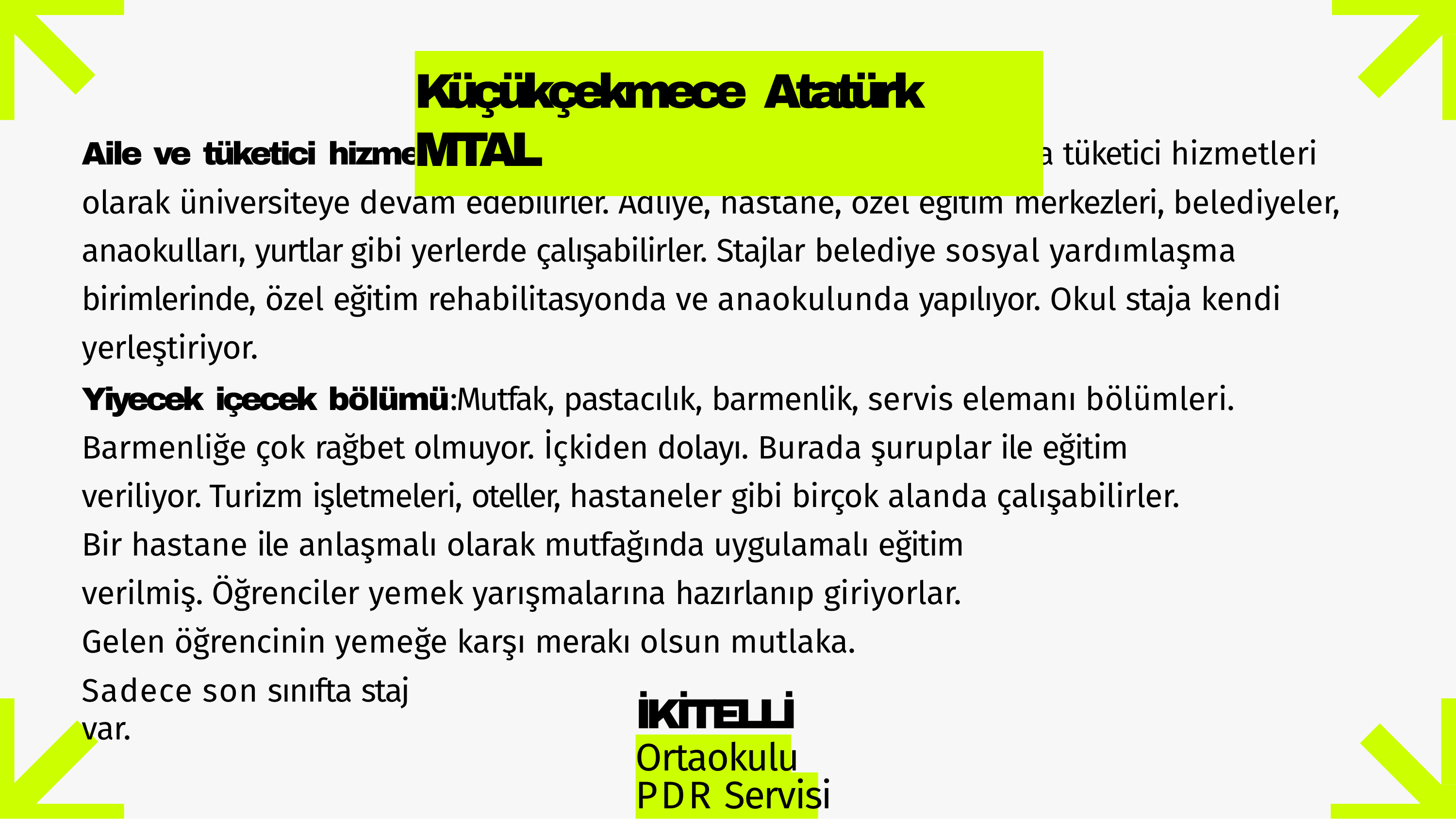

# Küçükçekmece Atatürk MTAL
Aile ve tüketici hizmetleri: Toplam 12 sınıf. Sosyal hizmetler ya da tüketici hizmetleri olarak üniversiteye devam edebilirler. Adliye, hastane, özel eğitim merkezleri, belediyeler, anaokulları, yurtlar gibi yerlerde çalışabilirler. Stajlar belediye sosyal yardımlaşma birimlerinde, özel eğitim rehabilitasyonda ve anaokulunda yapılıyor. Okul staja kendi yerleştiriyor.
Yiyecek içecek bölümü:Mutfak, pastacılık, barmenlik, servis elemanı bölümleri. Barmenliğe çok rağbet olmuyor. İçkiden dolayı. Burada şuruplar ile eğitim veriliyor. Turizm işletmeleri, oteller, hastaneler gibi birçok alanda çalışabilirler.
Bir hastane ile anlaşmalı olarak mutfağında uygulamalı eğitim verilmiş. Öğrenciler yemek yarışmalarına hazırlanıp giriyorlar.
Gelen öğrencinin yemeğe karşı merakı olsun mutlaka.
Sadece son sınıfta staj var.
İKİTELLİ
Ortaokulu PDR Servisi